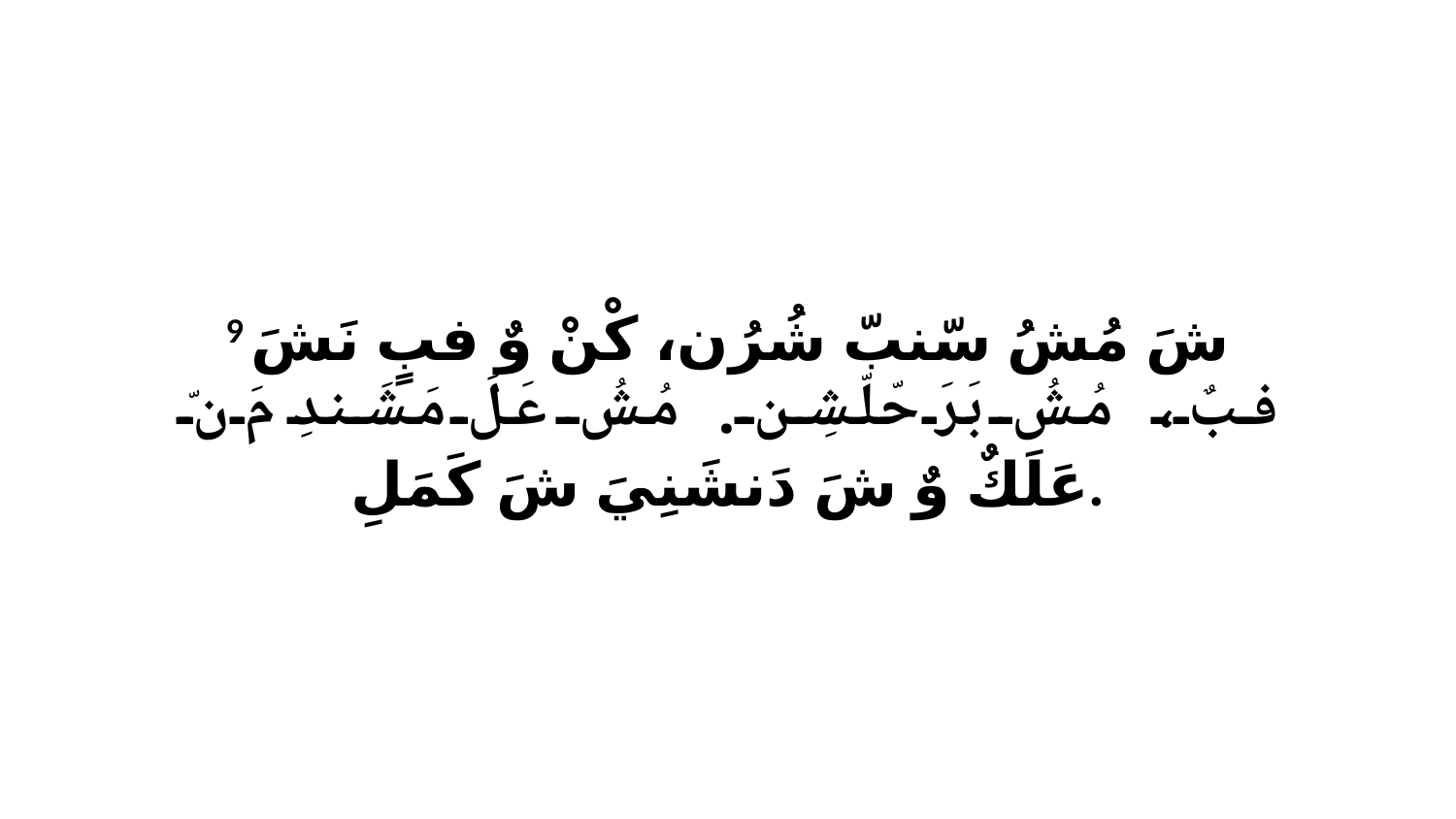

9 شَ مُشُ سّنبّ شُرُن، كْنْ وٌ فبٍ نَشَ فبٌ، مُشُ بَرَ حّلّشِن. مُشُ عَلَ مَشَندِ مَ نّ عَلَكٌ وٌ شَ دَنشَنِيَ شَ كَمَلِ.